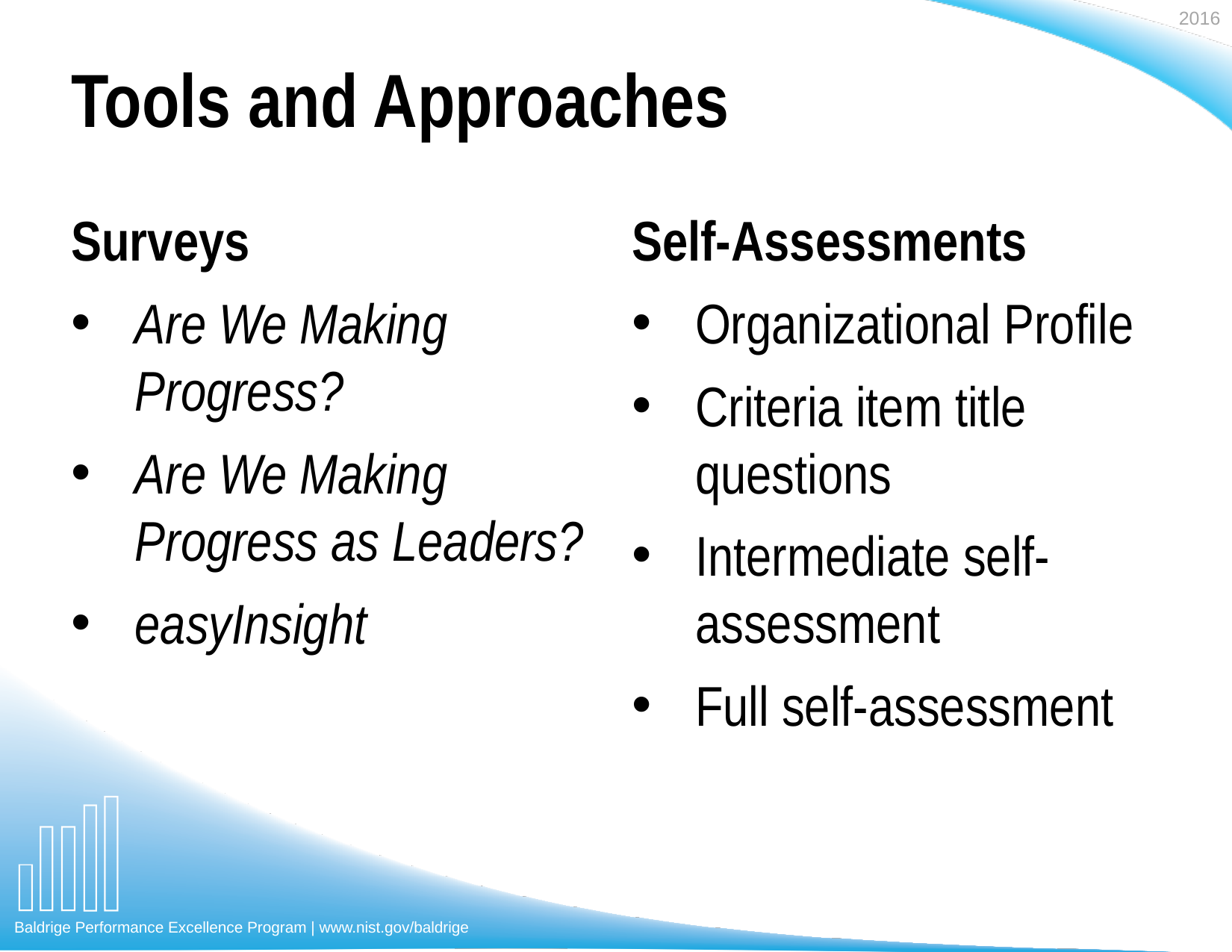

# Tools and Approaches
Surveys
Are We Making Progress?
Are We Making Progress as Leaders?
easyInsight
Self-Assessments
Organizational Profile
Criteria item title questions
Intermediate self-assessment
Full self-assessment